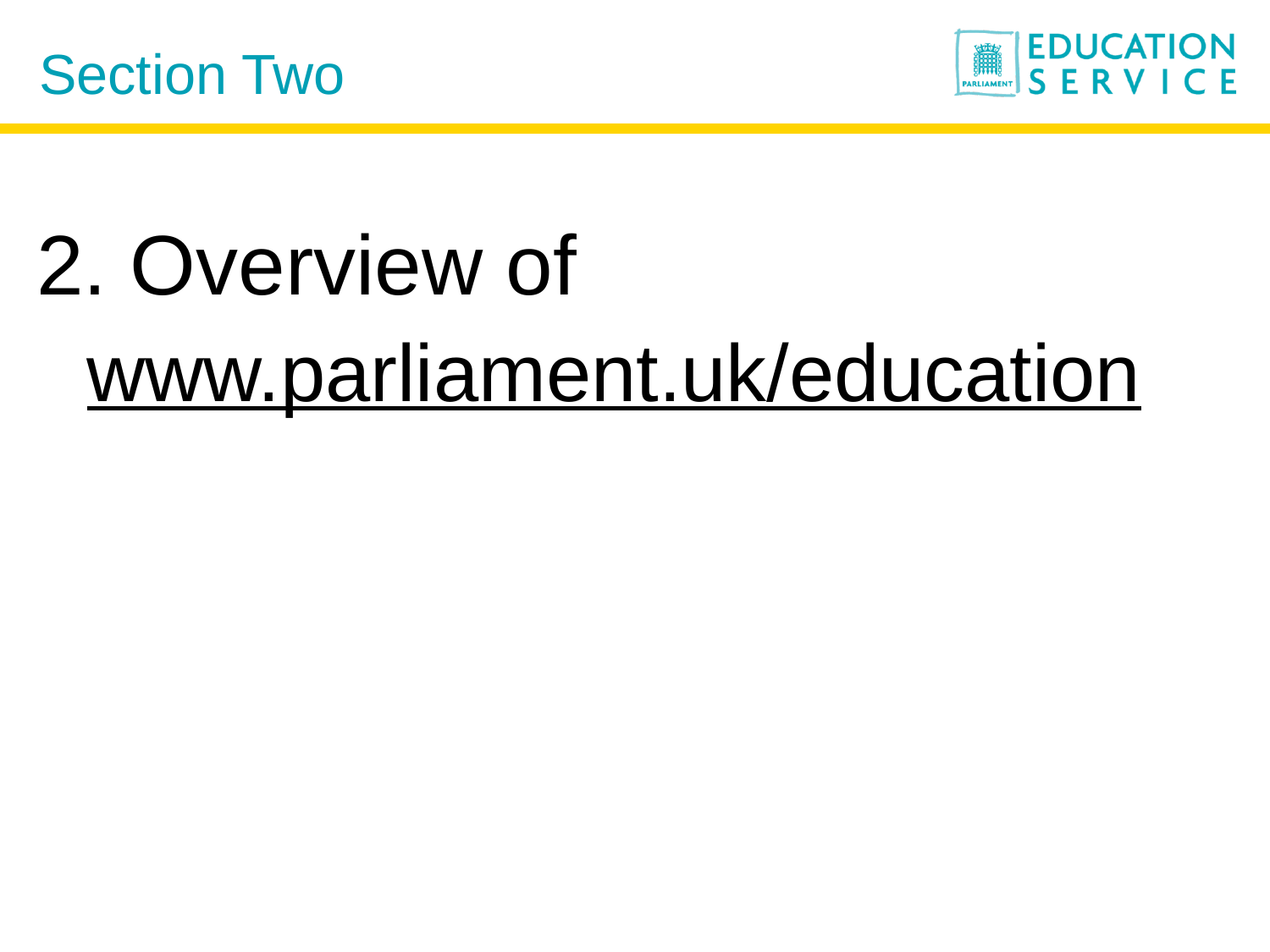

# Section Two
2. Overview of www.parliament.uk/education